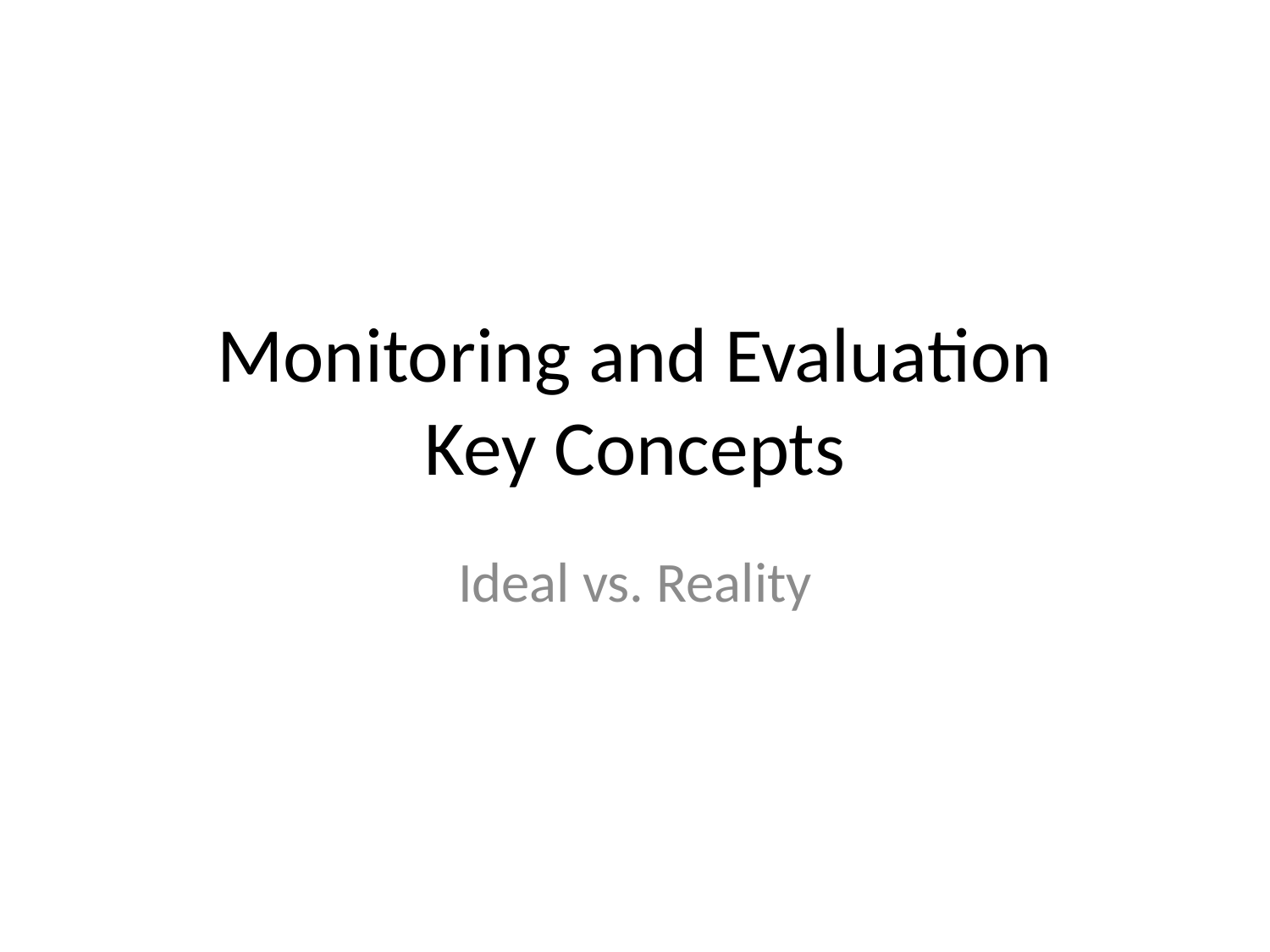

# Monitoring and Evaluation Key Concepts
Ideal vs. Reality